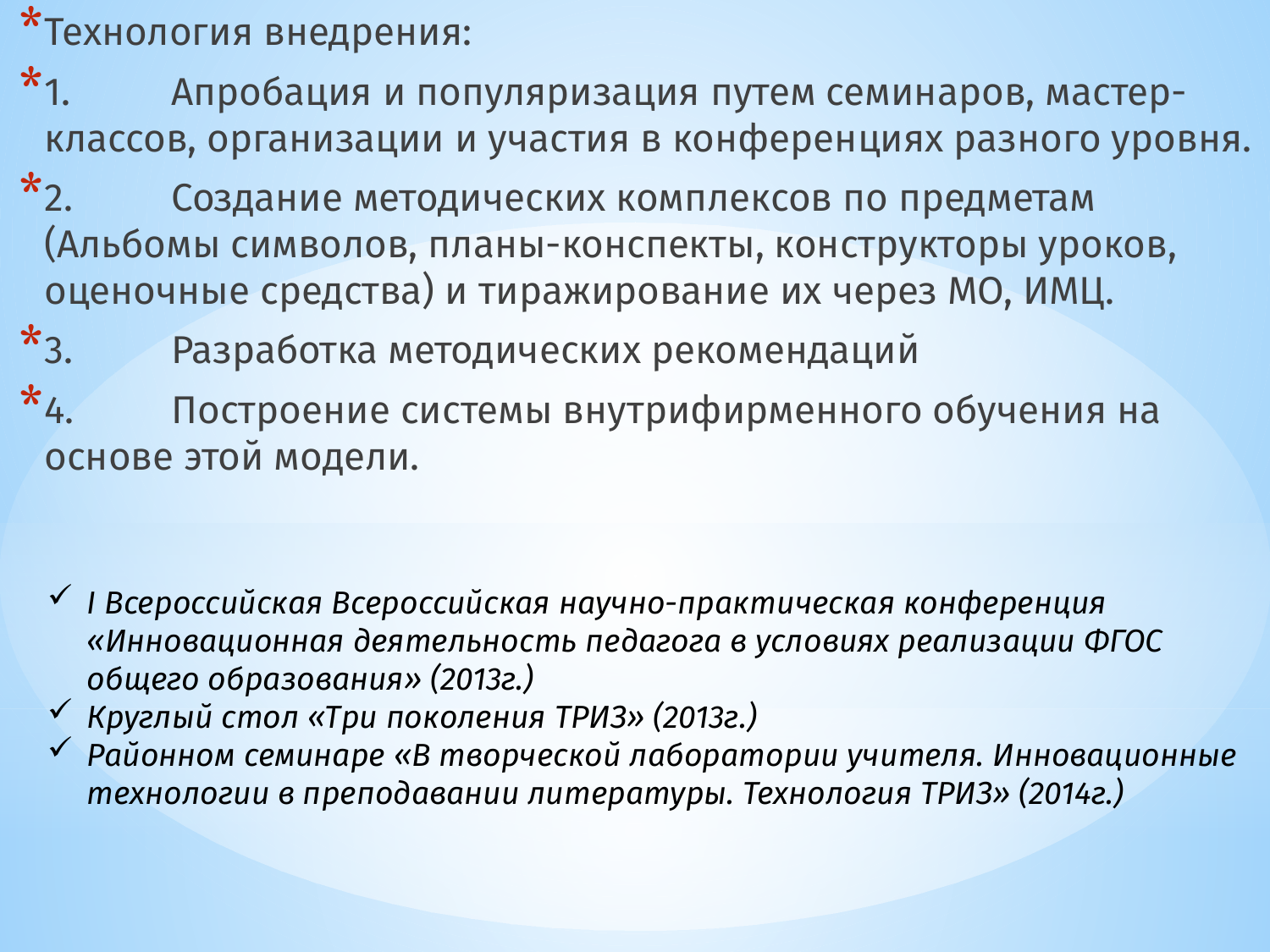

Технология внедрения:
1.	Апробация и популяризация путем семинаров, мастер-классов, организации и участия в конференциях разного уровня.
2.	Создание методических комплексов по предметам (Альбомы символов, планы-конспекты, конструкторы уроков, оценочные средства) и тиражирование их через МО, ИМЦ.
3.	Разработка методических рекомендаций
4.	Построение системы внутрифирменного обучения на основе этой модели.

I Всероссийская Всероссийская научно-практическая конференция «Инновационная деятельность педагога в условиях реализации ФГОС общего образования» (2013г.)
Круглый стол «Три поколения ТРИЗ» (2013г.)
Районном семинаре «В творческой лаборатории учителя. Инновационные технологии в преподавании литературы. Технология ТРИЗ» (2014г.)